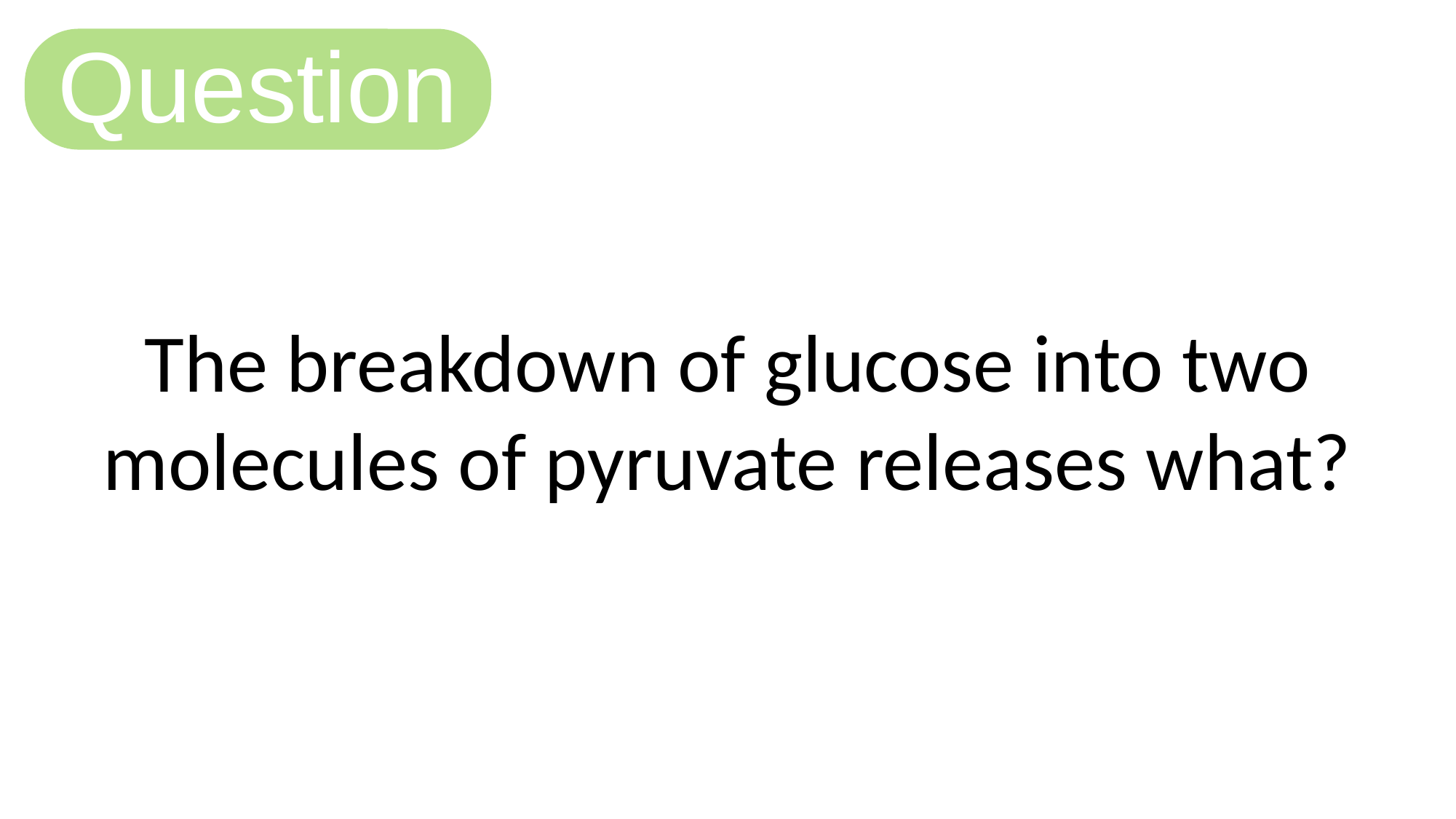

Question

The breakdown of glucose into two molecules of pyruvate releases what?